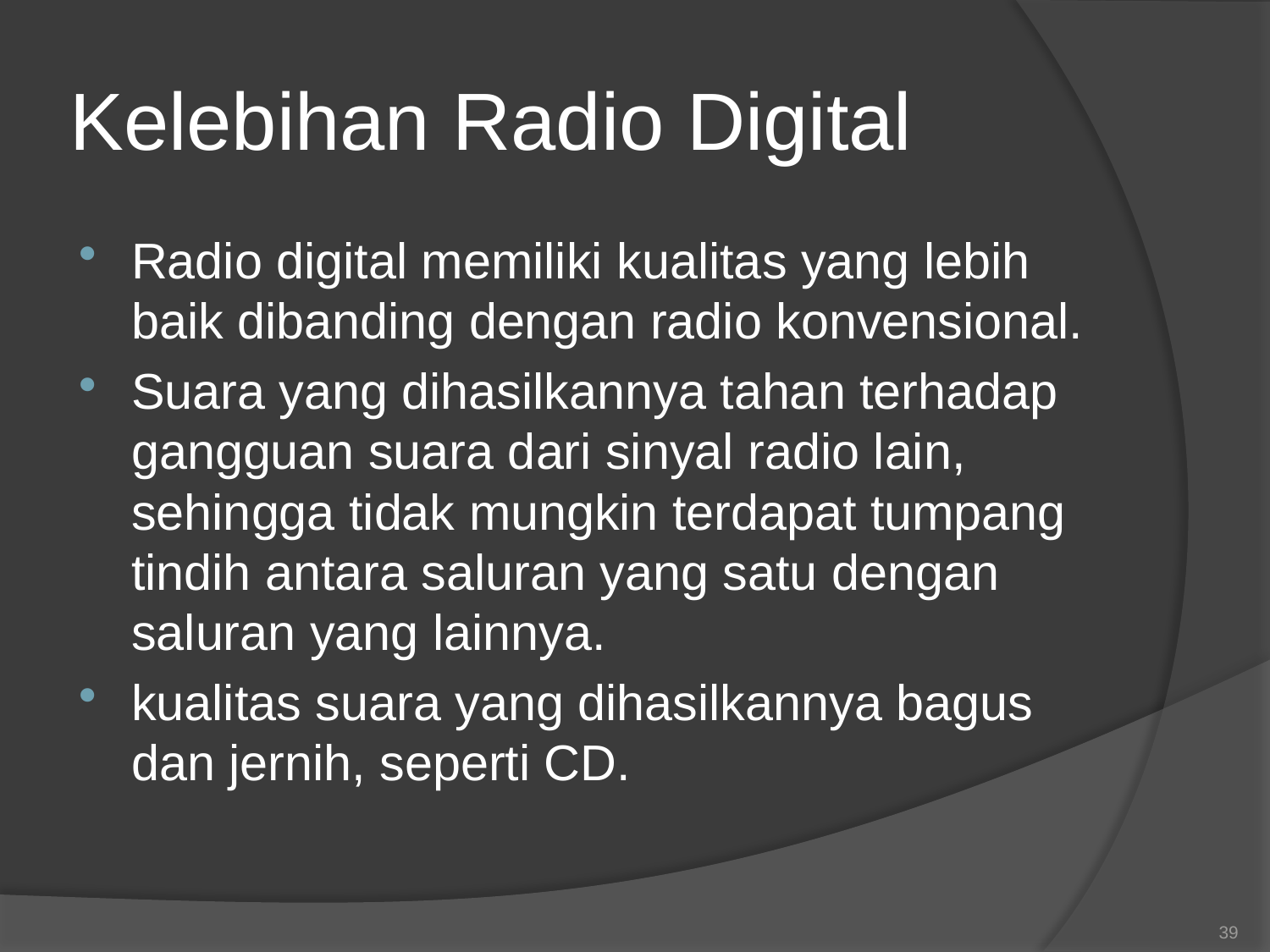

# Kelebihan Radio Digital
Radio digital memiliki kualitas yang lebih baik dibanding dengan radio konvensional.
Suara yang dihasilkannya tahan terhadap gangguan suara dari sinyal radio lain, sehingga tidak mungkin terdapat tumpang tindih antara saluran yang satu dengan saluran yang lainnya.
kualitas suara yang dihasilkannya bagus dan jernih, seperti CD.
39